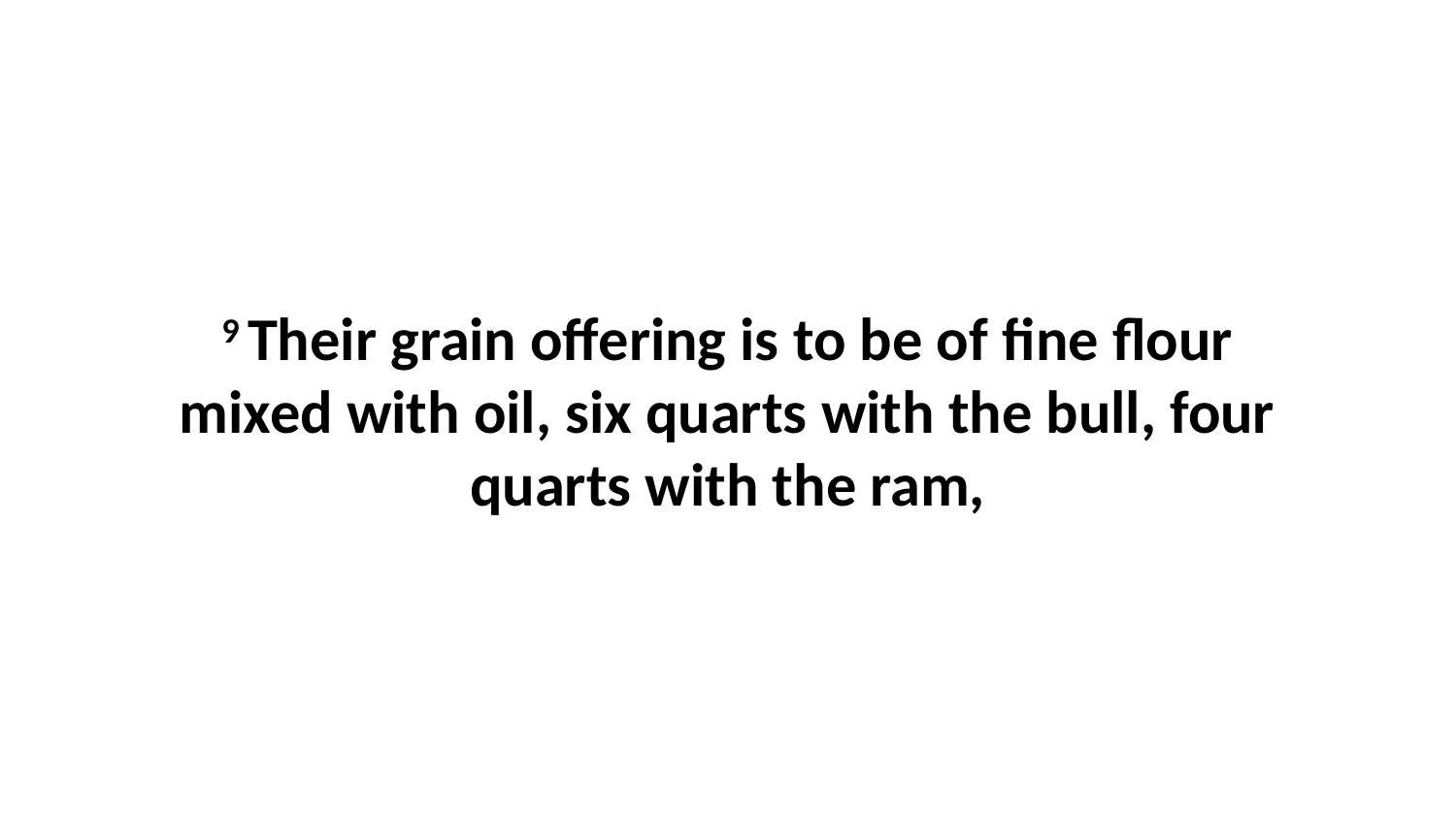

9 Their grain offering is to be of fine flour mixed with oil, six quarts with the bull, four quarts with the ram,